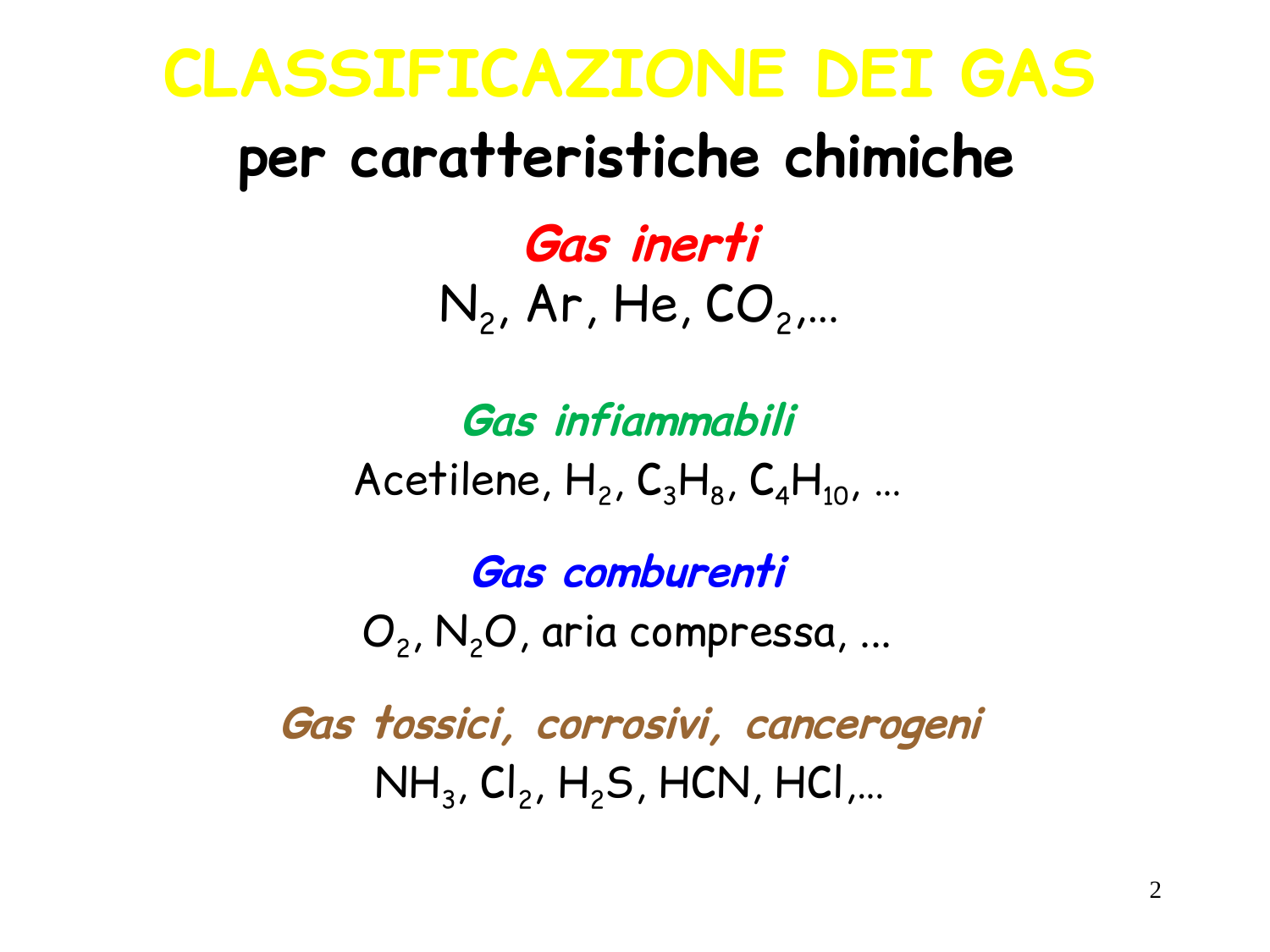

CLASSIFICAZIONE DEI GAS
per caratteristiche chimiche
Gas inerti
N2, Ar, He, CO2,…
Gas infiammabili
Acetilene, H2, C3H8, C4H10, …
Gas comburenti
O2, N2O, aria compressa, ...
Gas tossici, corrosivi, cancerogeni
NH3, Cl2, H2S, HCN, HCl,…
2